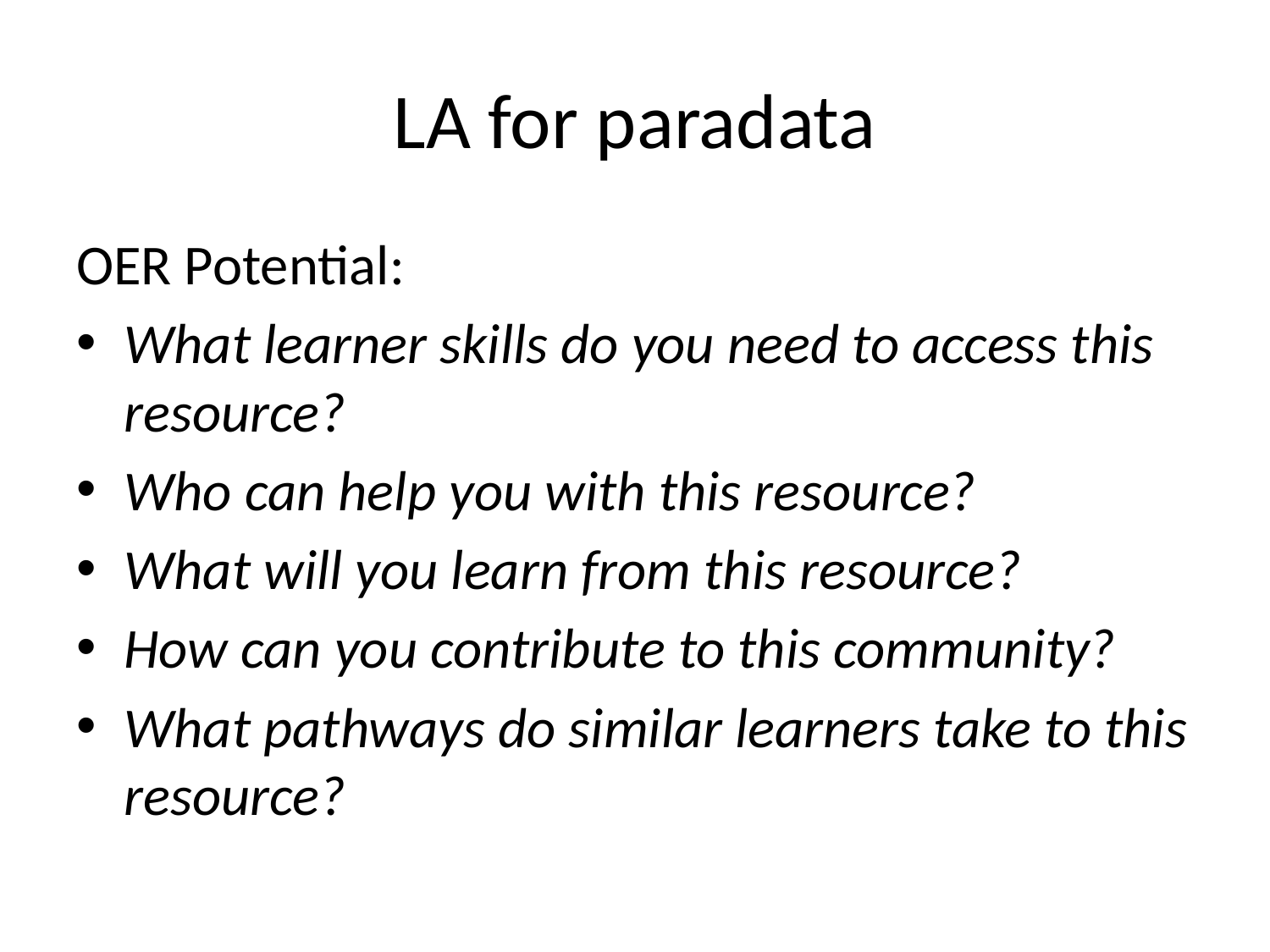

# LA for paradata
OER Potential:
What learner skills do you need to access this resource?
Who can help you with this resource?
What will you learn from this resource?
How can you contribute to this community?
What pathways do similar learners take to this resource?